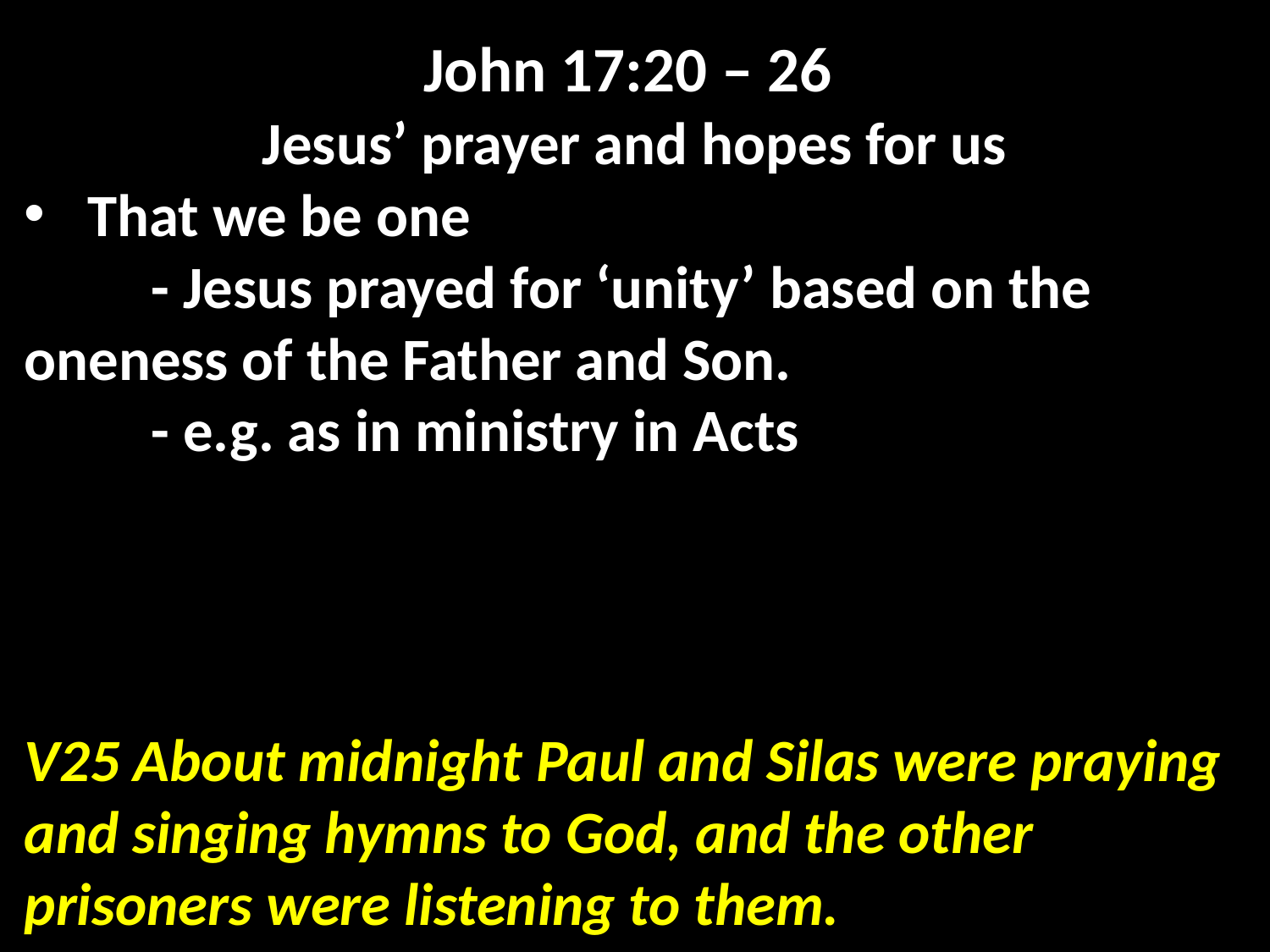

John 17:20 – 26
Jesus’ prayer and hopes for us
That we be one
	- Jesus prayed for ‘unity’ based on the 	oneness of the Father and Son.
	- e.g. as in ministry in Acts

V25 About midnight Paul and Silas were praying and singing hymns to God, and the other prisoners were listening to them.